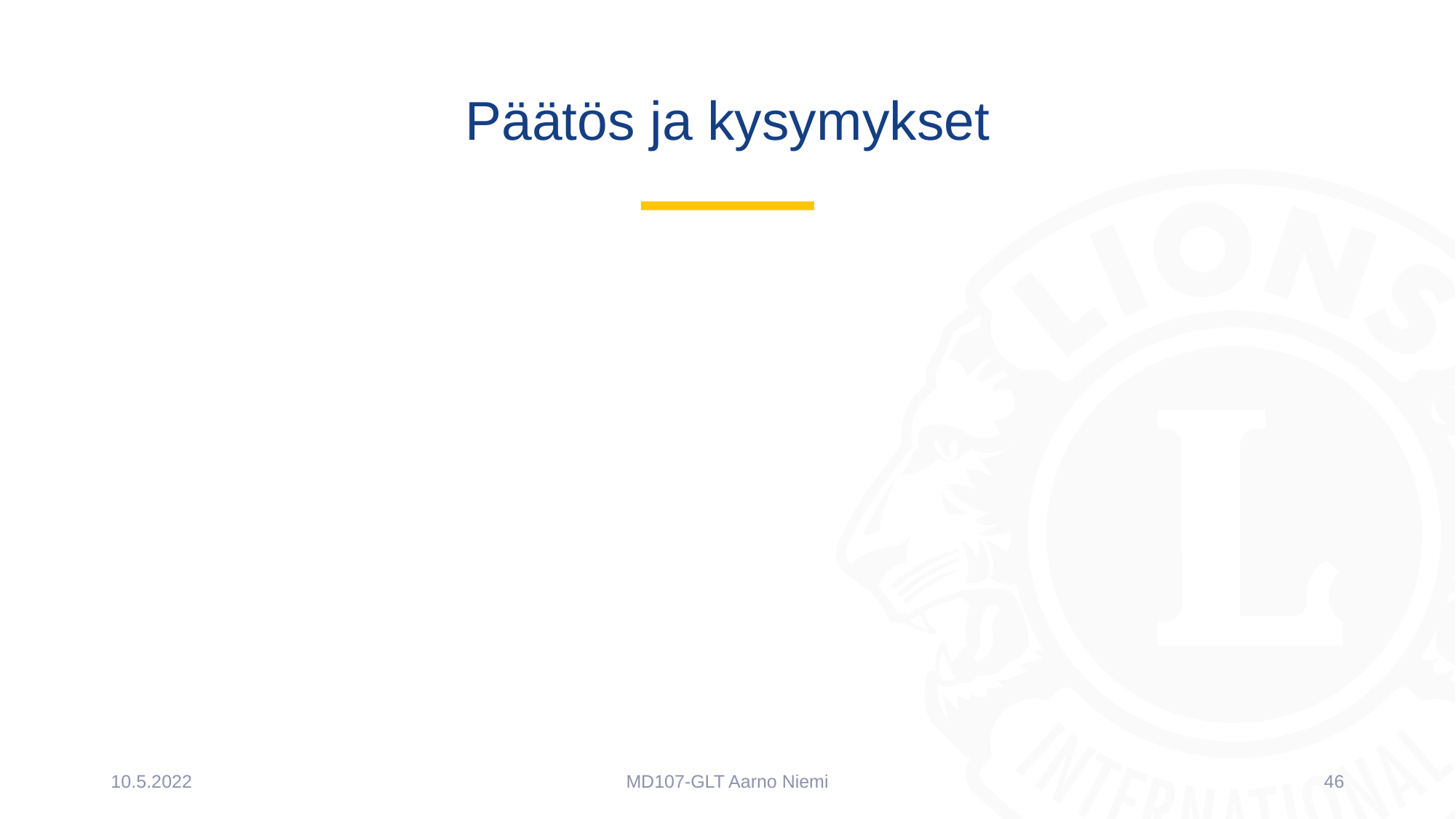

# Päätös ja kysymykset
10.5.2022
MD107-GLT Aarno Niemi
46